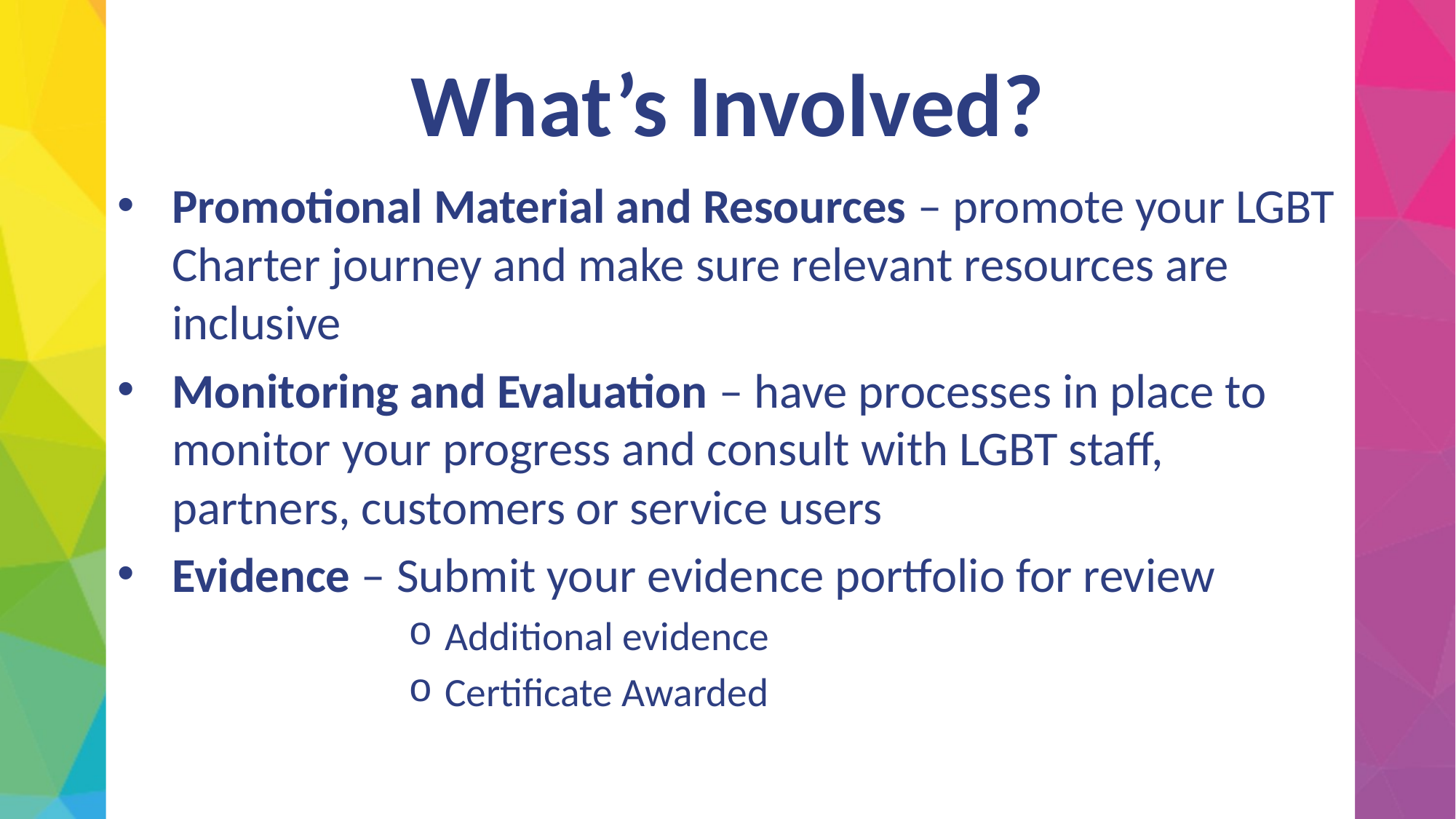

# What’s Involved?
Promotional Material and Resources – promote your LGBT Charter journey and make sure relevant resources are inclusive
Monitoring and Evaluation – have processes in place to monitor your progress and consult with LGBT staff, partners, customers or service users
Evidence – Submit your evidence portfolio for review
Additional evidence
Certificate Awarded